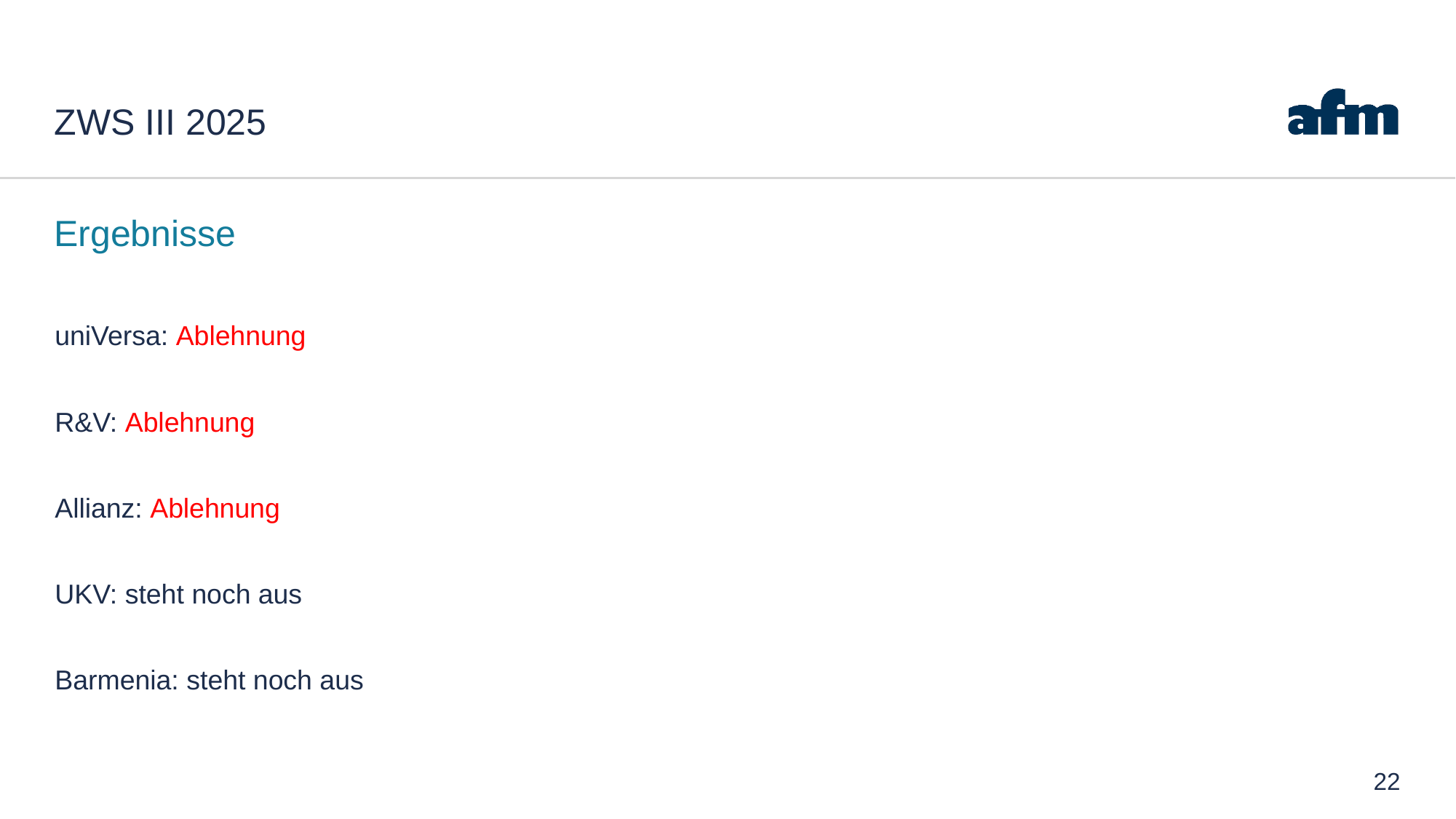

# ZWS III 2025
Ergebnisse

uniVersa: Ablehnung

R&V: Ablehnung

Allianz: Ablehnung

UKV: steht noch aus

Barmenia: steht noch aus

22